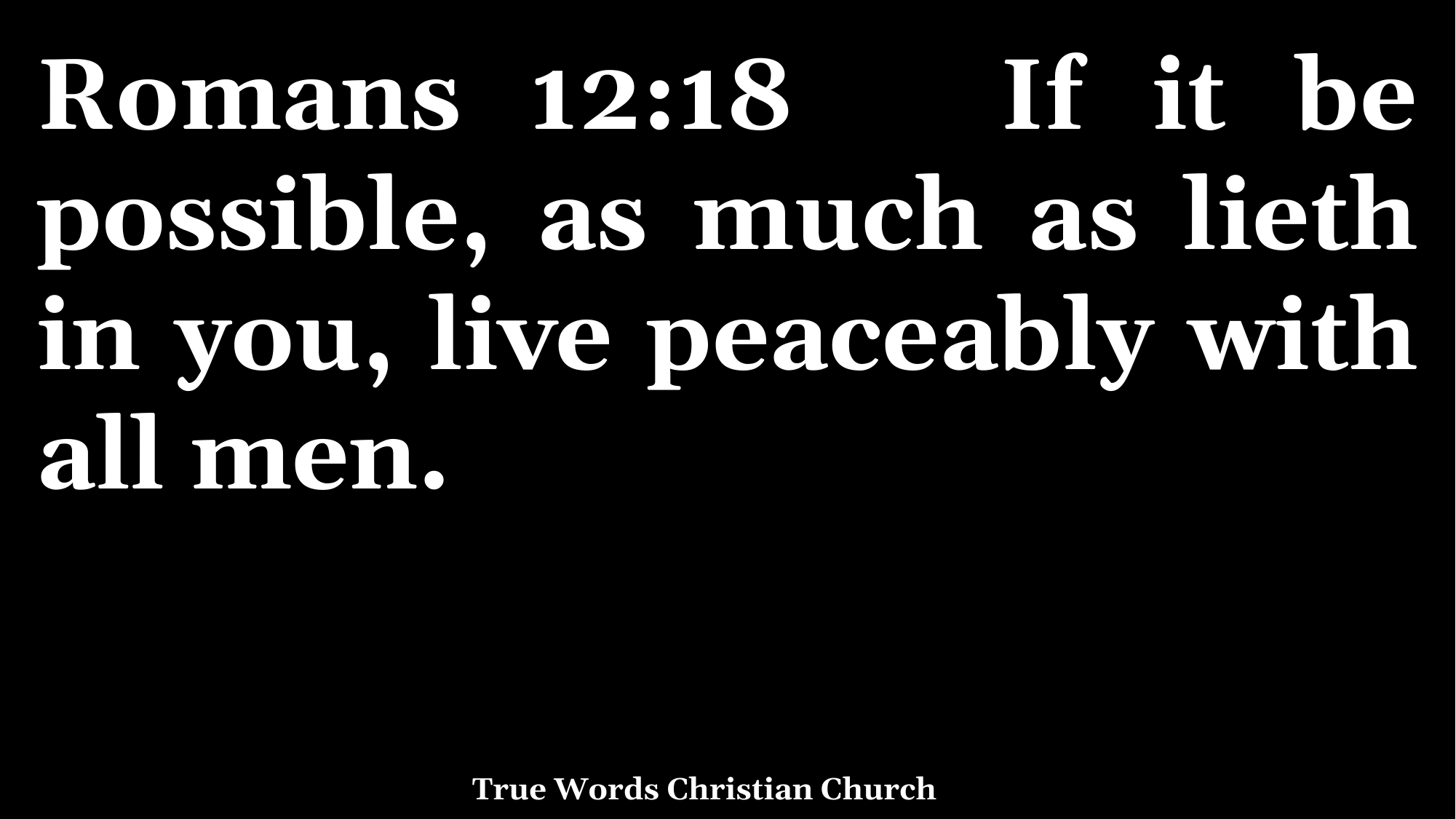

Romans 12:18   If it be possible, as much as lieth in you, live peaceably with all men.
True Words Christian Church